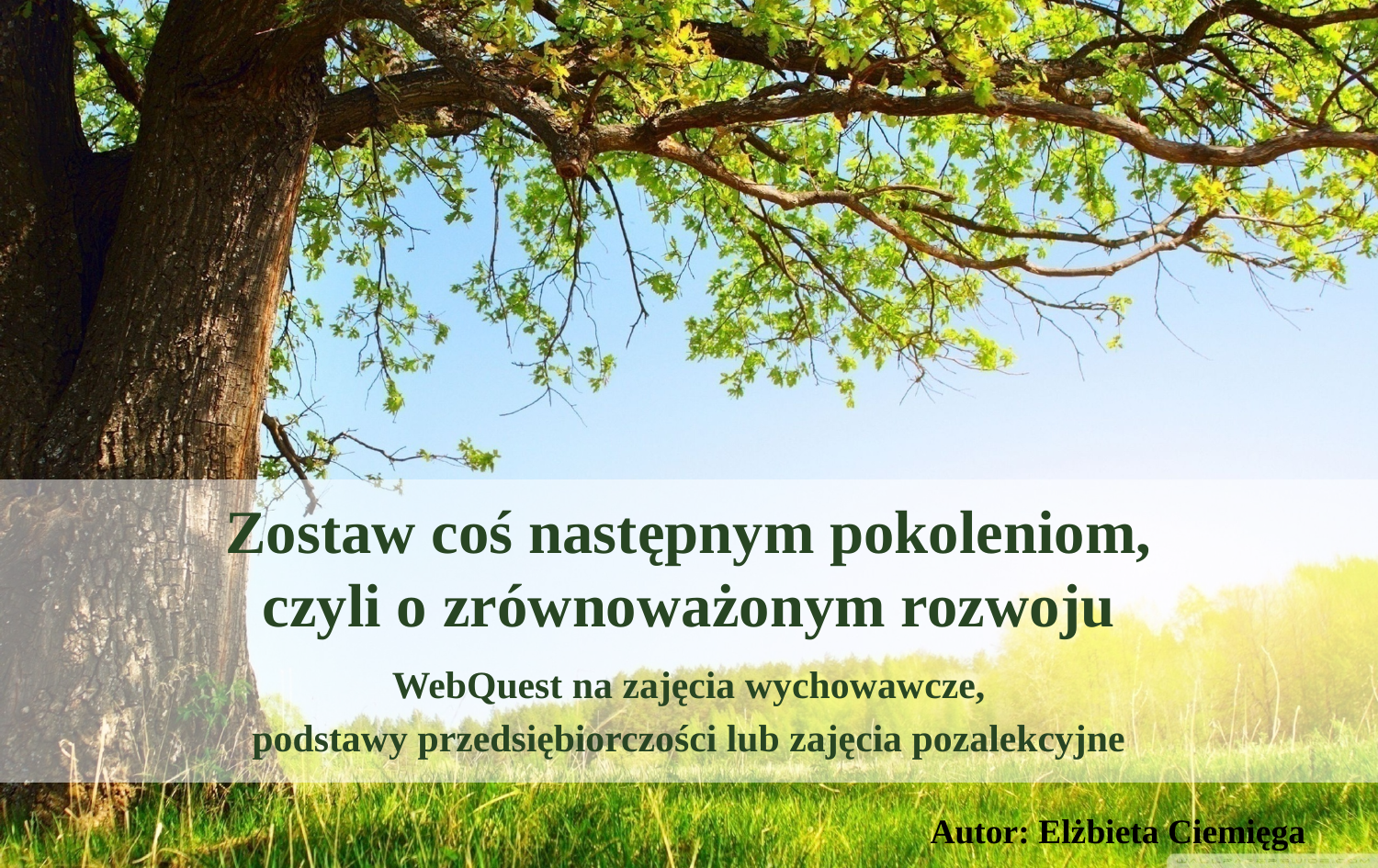

# Zostaw coś następnym pokoleniom, czyli o zrównoważonym rozwoju
WebQuest na zajęcia wychowawcze,
podstawy przedsiębiorczości lub zajęcia pozalekcyjne
Autor: Elżbieta Ciemięga